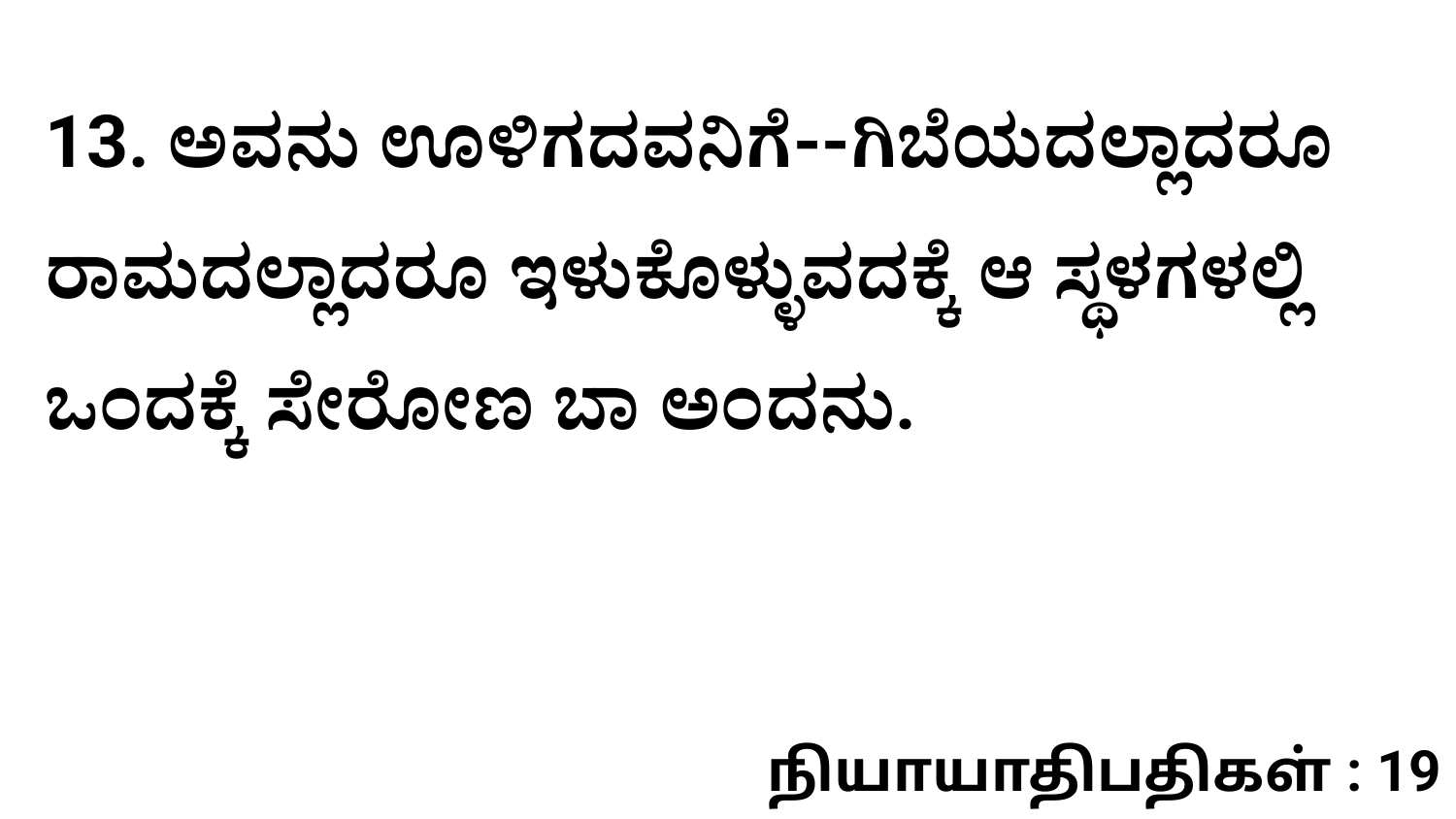

13. ಅವನು ಊಳಿಗದವನಿಗೆ--ಗಿಬೆಯದಲ್ಲಾದರೂ ರಾಮದಲ್ಲಾದರೂ ಇಳುಕೊಳ್ಳುವದಕ್ಕೆ ಆ ಸ್ಥಳಗಳಲ್ಲಿ ಒಂದಕ್ಕೆ ಸೇರೋಣ ಬಾ ಅಂದನು.
நியாயாதிபதிகள் : 19